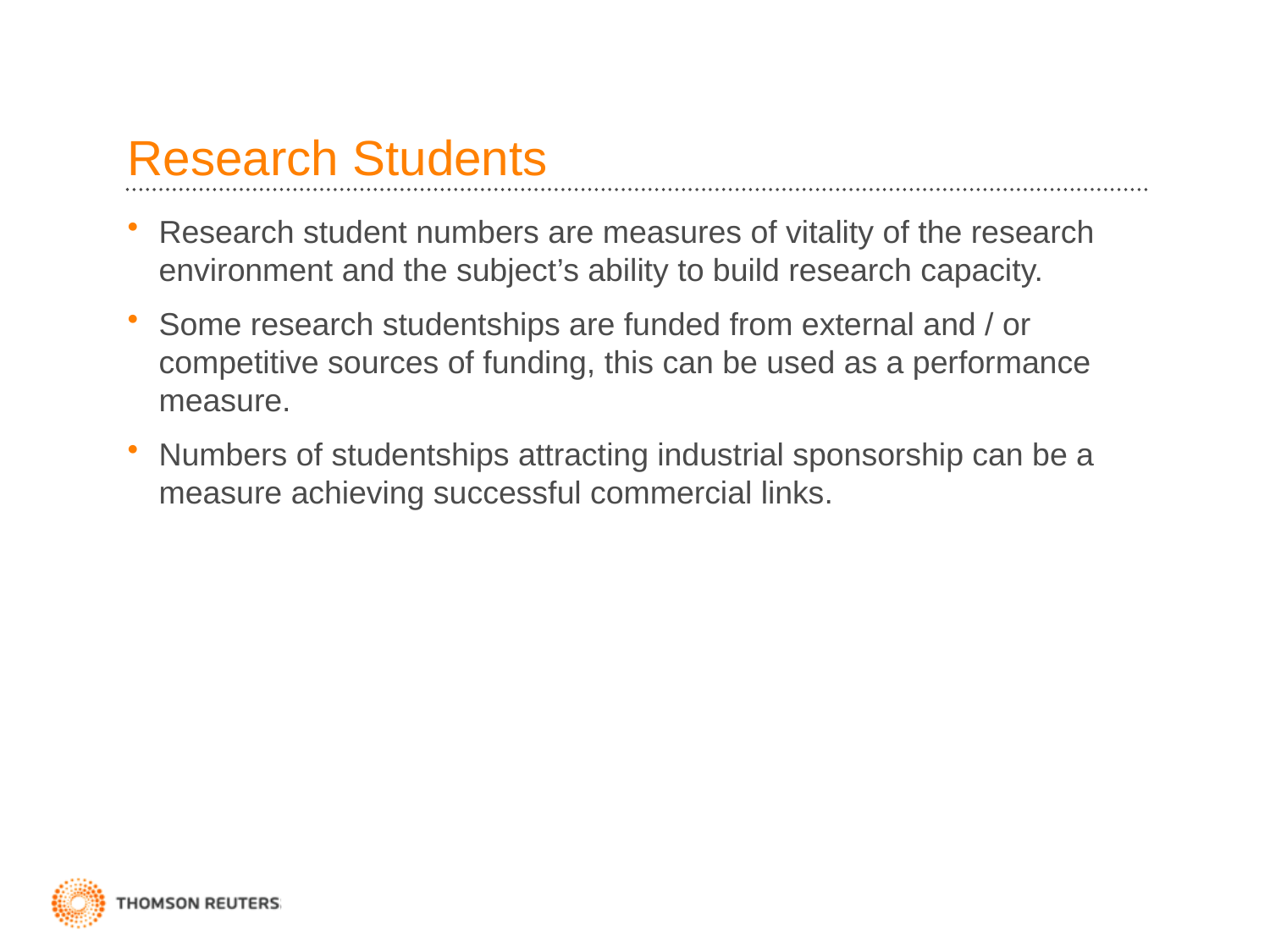

# Research Students
Research student numbers are measures of vitality of the research environment and the subject’s ability to build research capacity.
Some research studentships are funded from external and / or competitive sources of funding, this can be used as a performance measure.
Numbers of studentships attracting industrial sponsorship can be a measure achieving successful commercial links.